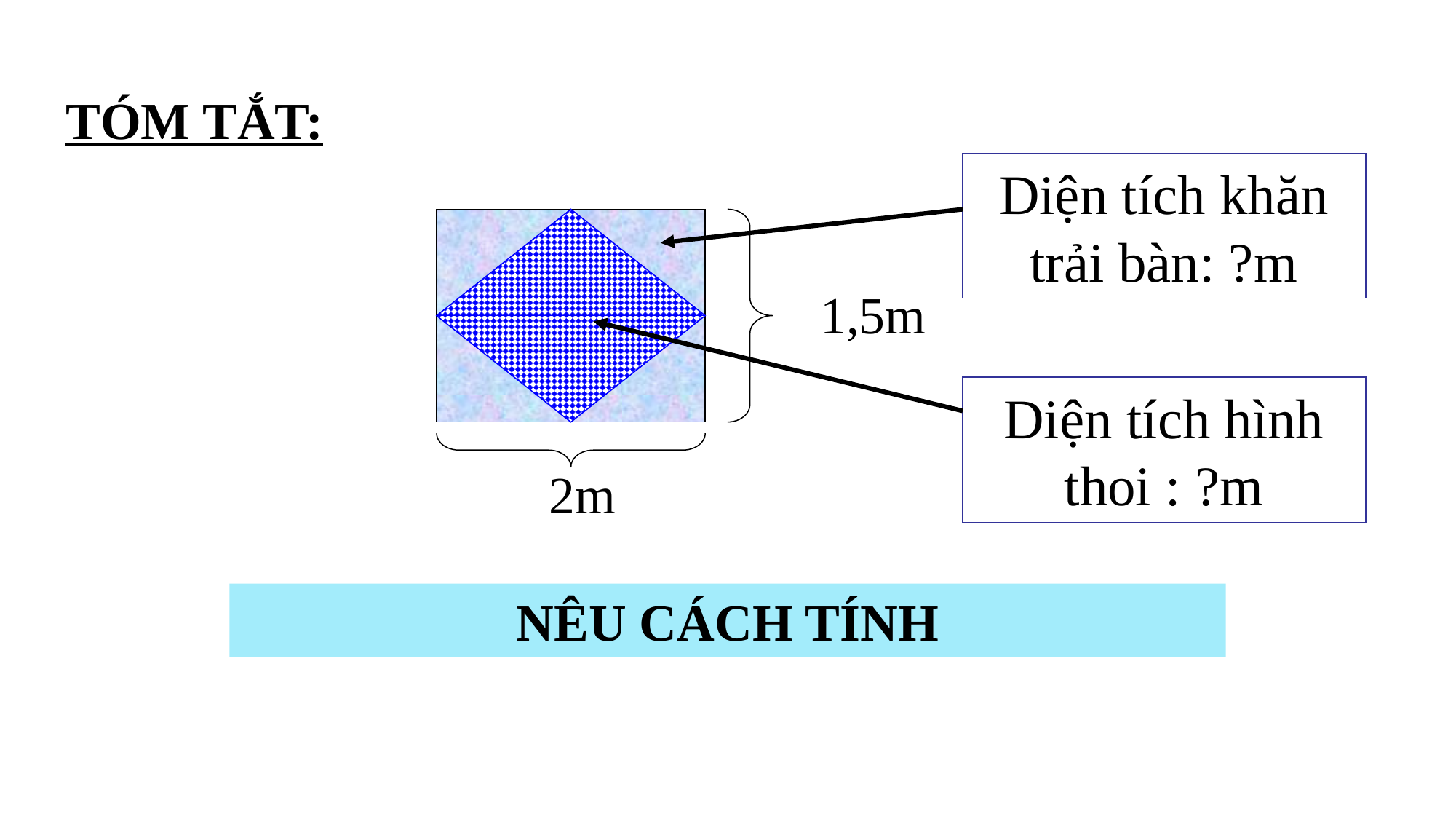

TÓM TẮT:
Diện tích khăn trải bàn: ?m

1,5m

Diện tích hình thoi : ?m

2m
NÊU CÁCH TÍNH